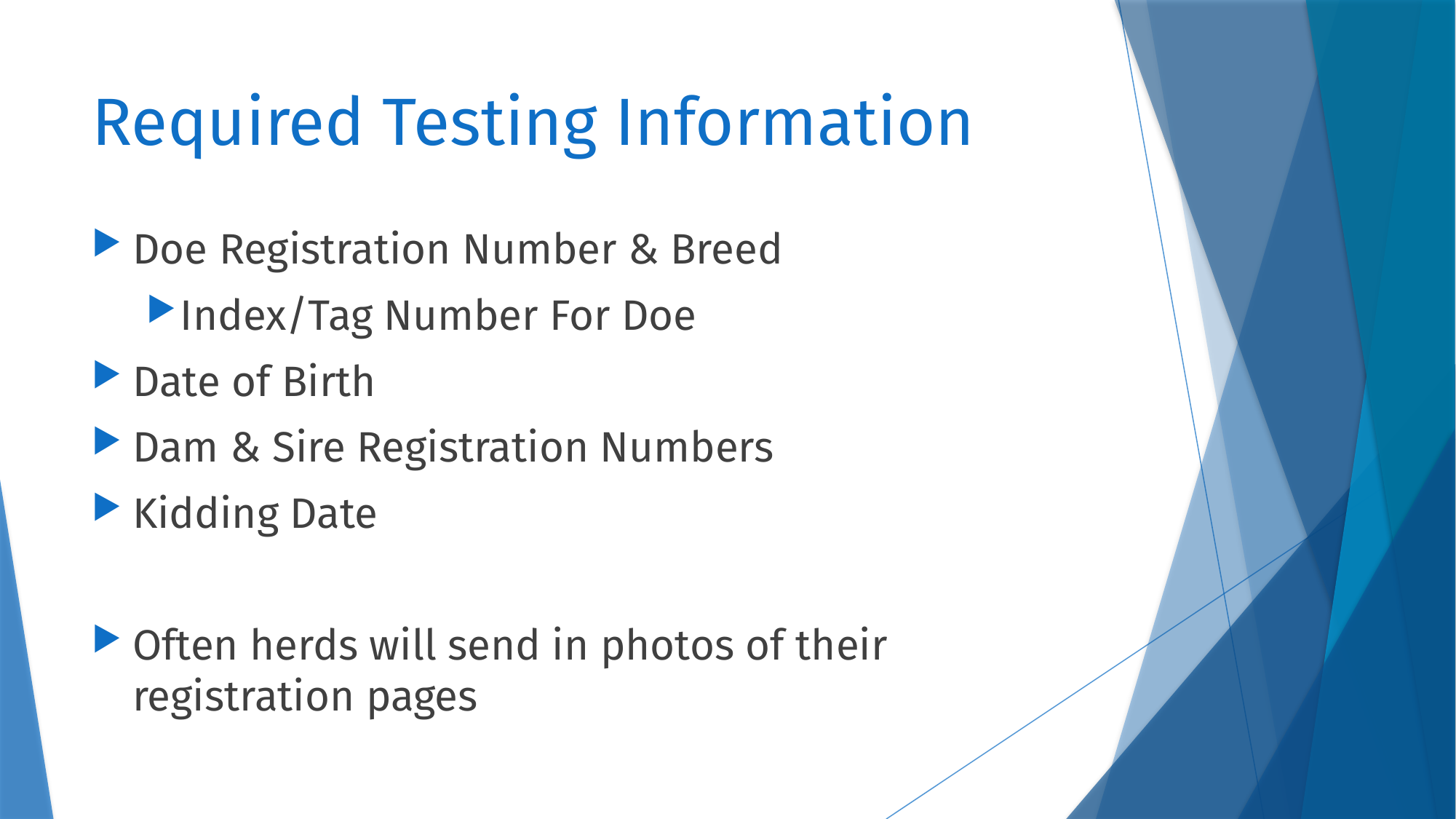

# Required Testing Information
Doe Registration Number & Breed
Index/Tag Number For Doe
Date of Birth
Dam & Sire Registration Numbers
Kidding Date

Often herds will send in photos of their registration pages